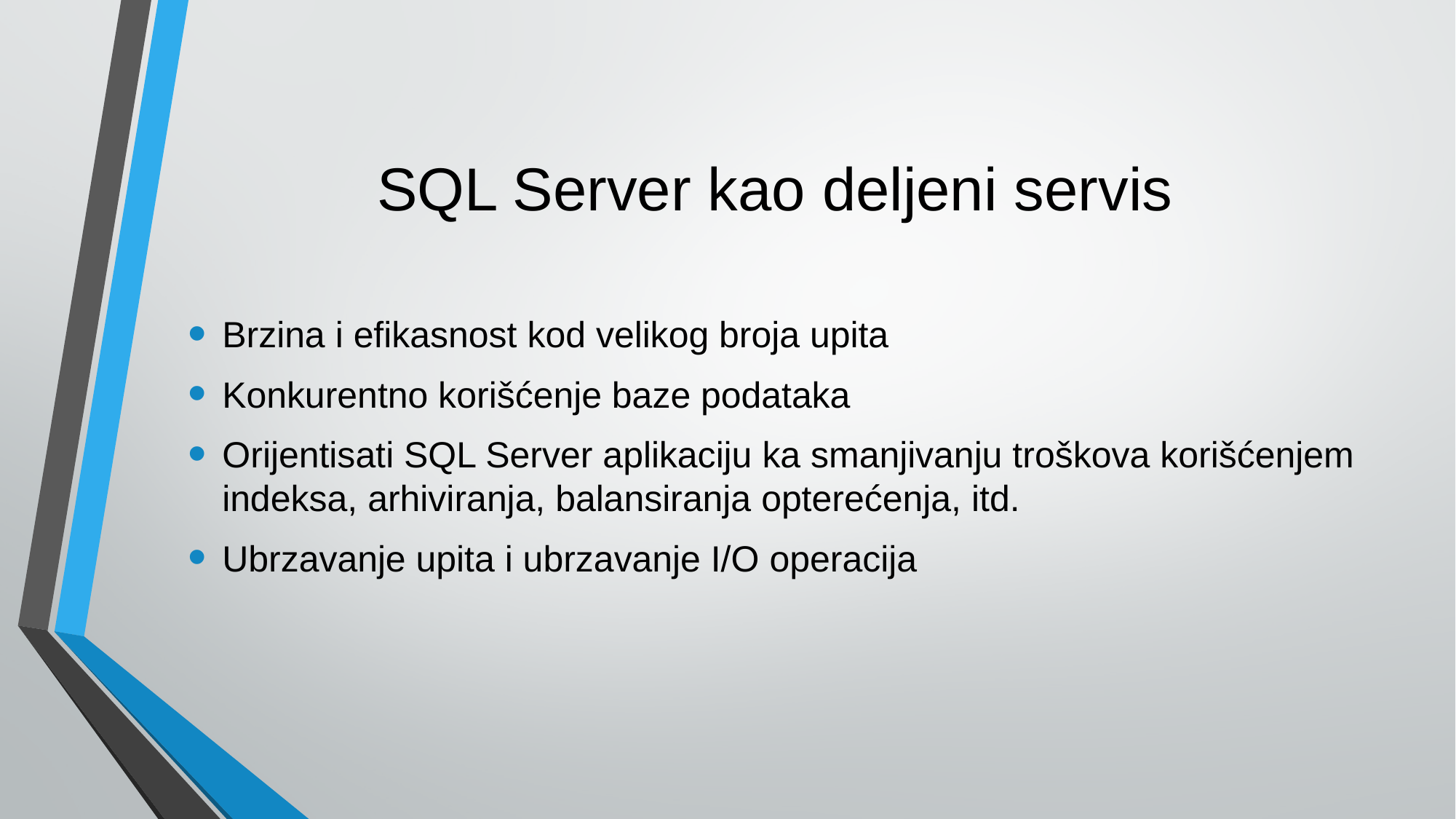

# SQL Server kao deljeni servis
Brzina i efikasnost kod velikog broja upita
Konkurentno korišćenje baze podataka
Orijentisati SQL Server aplikaciju ka smanjivanju troškova korišćenjem indeksa, arhiviranja, balansiranja opterećenja, itd.
Ubrzavanje upita i ubrzavanje I/O operacija